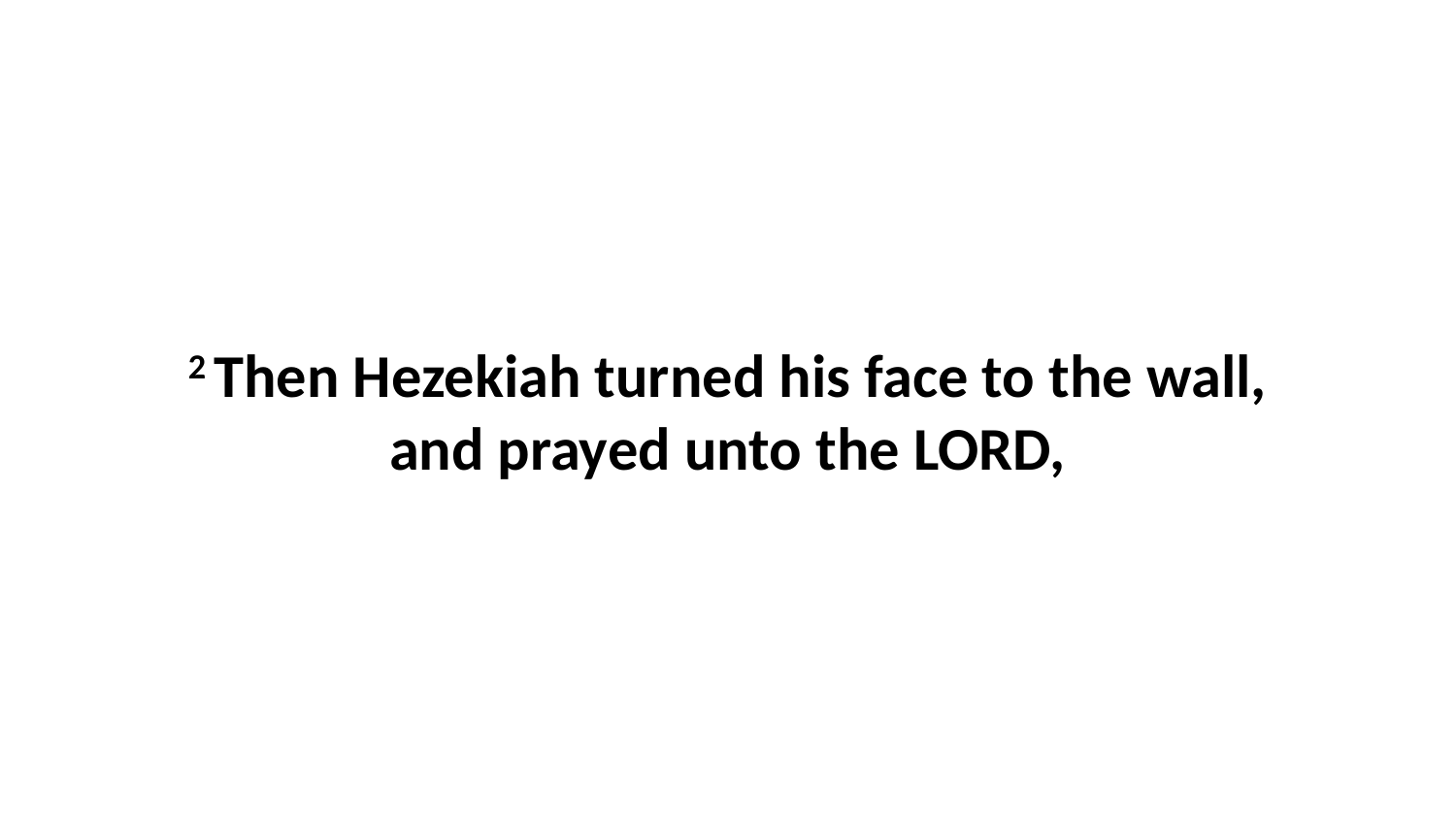

2 Then Hezekiah turned his face to the wall, and prayed unto the LORD,